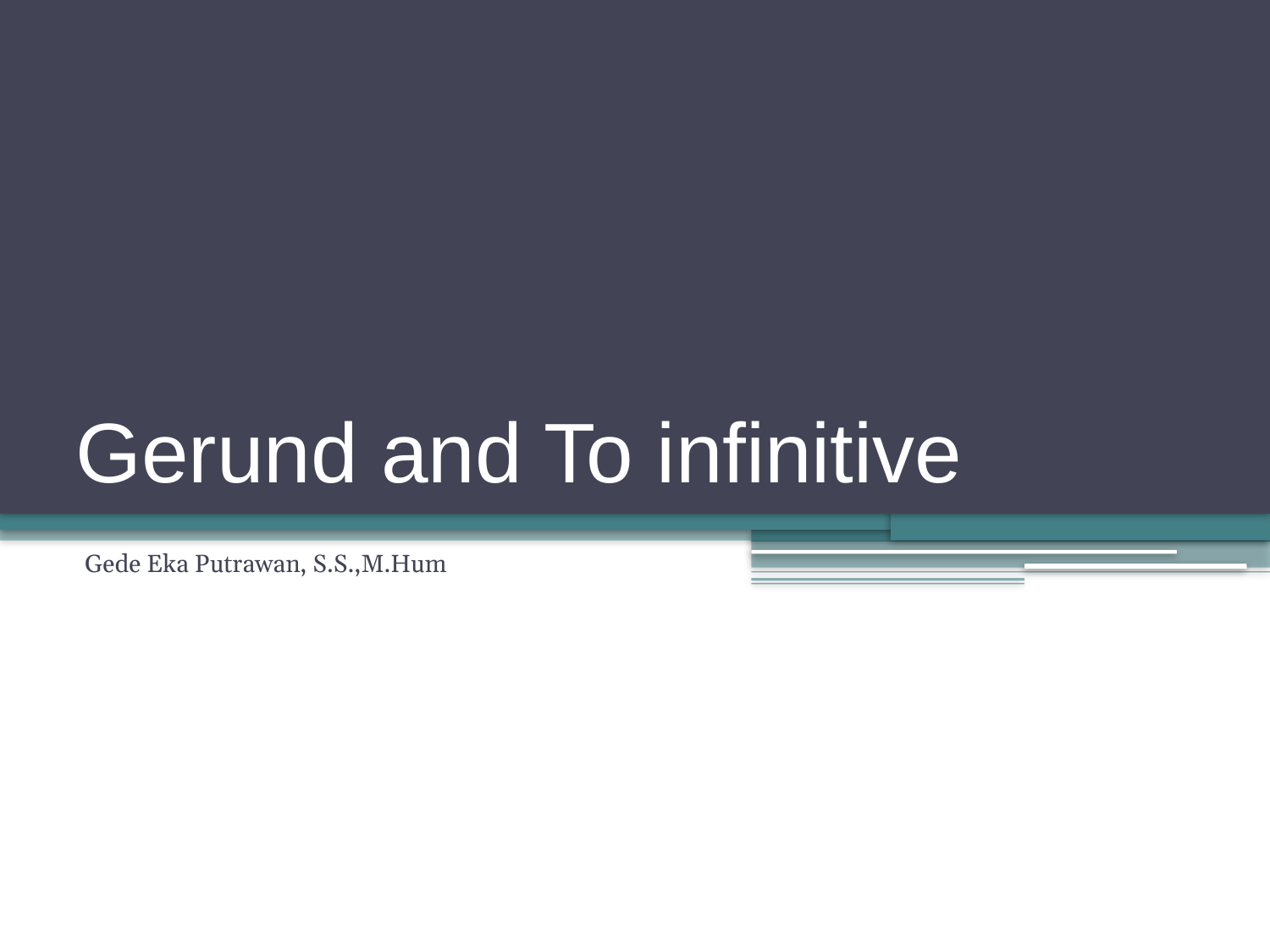

# Gerund and To infinitive
Gede Eka Putrawan, S.S.,M.Hum